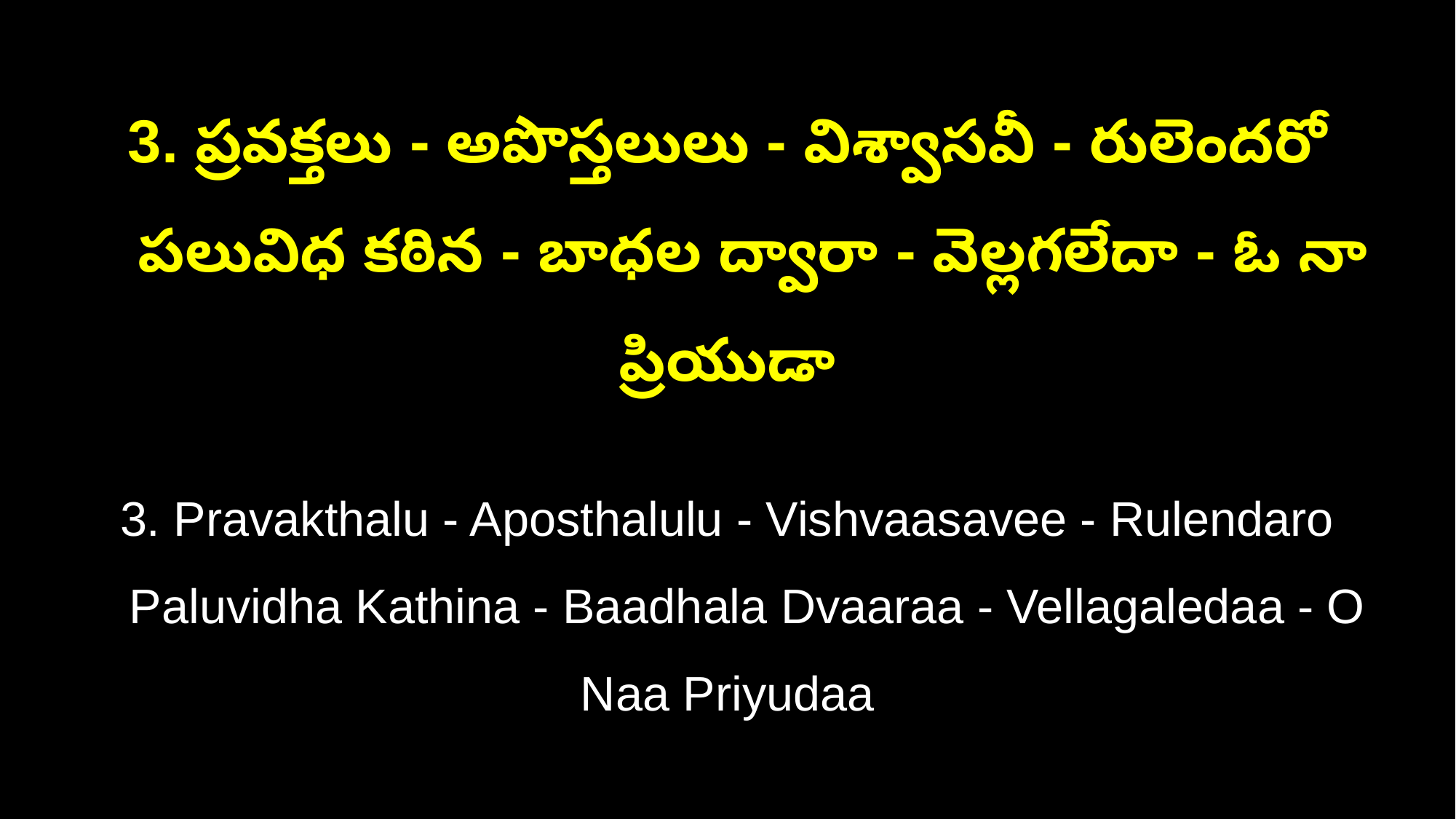

3. ప్రవక్తలు - అపొస్తలులు - విశ్వాసవీ - రులెందరో
   పలువిధ కఠిన - బాధల ద్వారా - వెల్లగలేదా - ఓ నా ప్రియుడా
3. Pravakthalu - Aposthalulu - Vishvaasavee - Rulendaro
   Paluvidha Kathina - Baadhala Dvaaraa - Vellagaledaa - O Naa Priyudaa